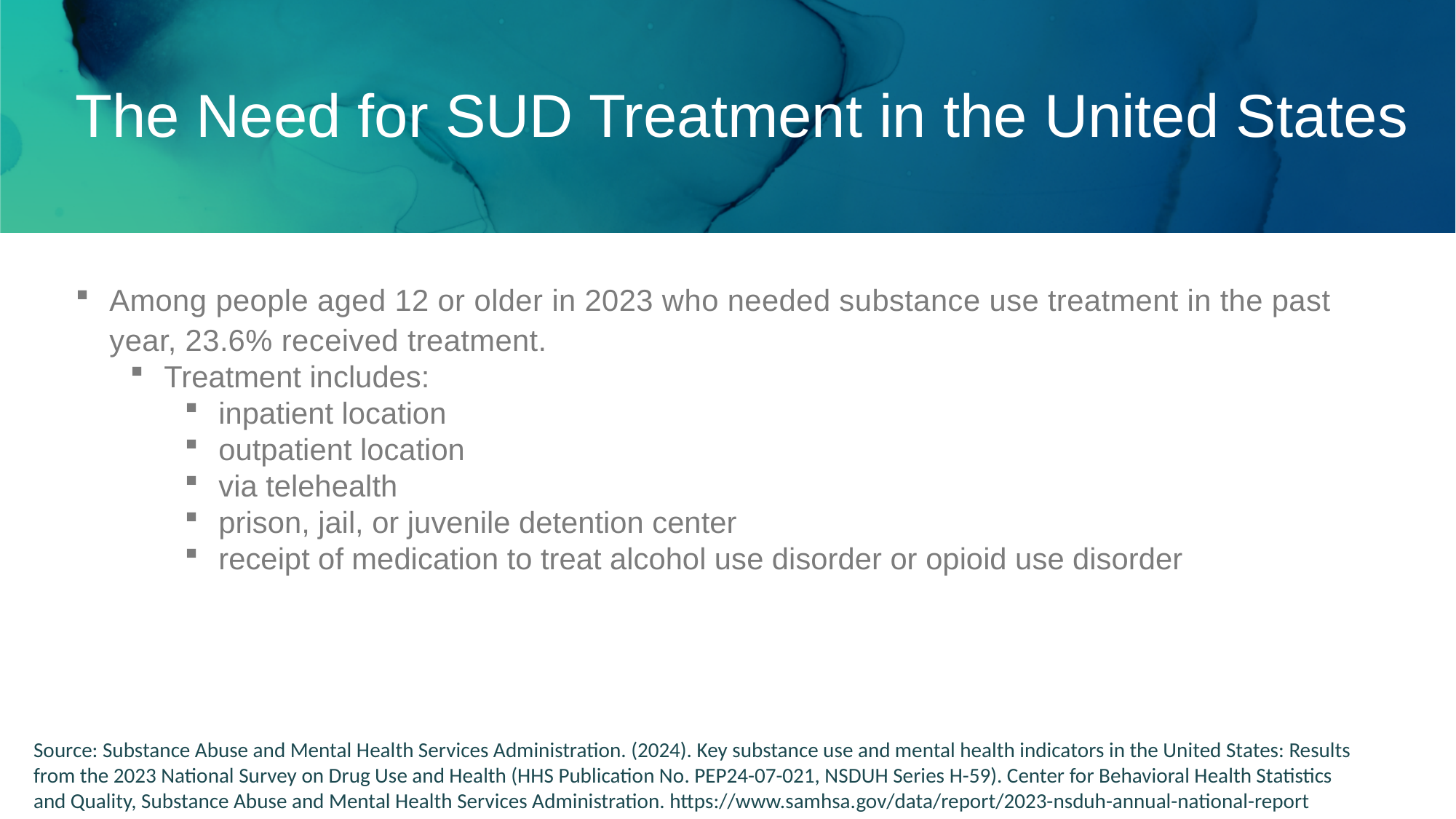

The Need for SUD Treatment in the United States
Among people aged 12 or older in 2023 who needed substance use treatment in the past year, 23.6% received treatment.
Treatment includes:
inpatient location
outpatient location
via telehealth
prison, jail, or juvenile detention center
receipt of medication to treat alcohol use disorder or opioid use disorder
Source: Substance Abuse and Mental Health Services Administration. (2024). Key substance use and mental health indicators in the United States: Results from the 2023 National Survey on Drug Use and Health (HHS Publication No. PEP24-07-021, NSDUH Series H-59). Center for Behavioral Health Statistics and Quality, Substance Abuse and Mental Health Services Administration. https://www.samhsa.gov/data/report/2023-nsduh-annual-national-report